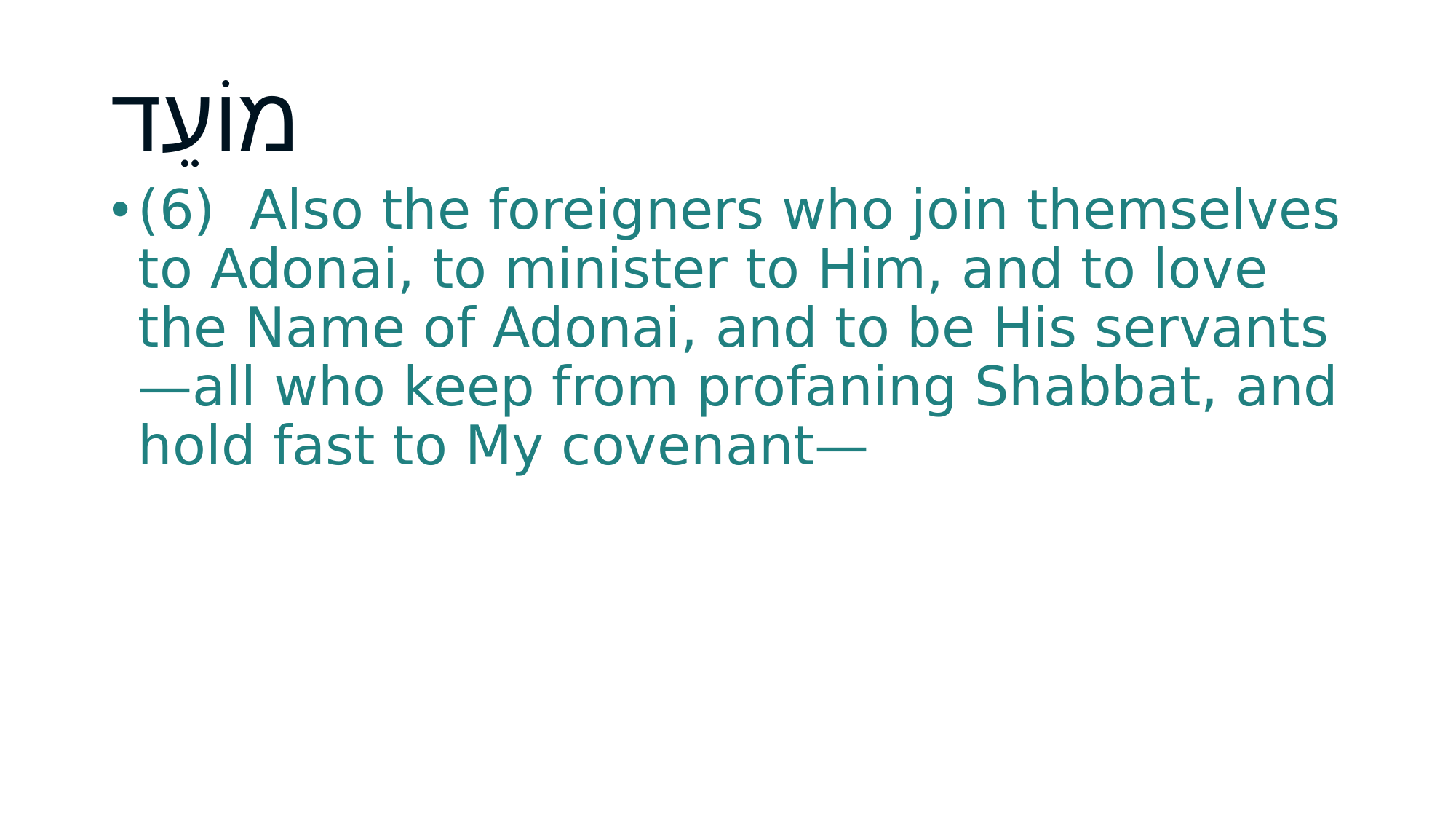

# מוֹעֵד
(6)  Also the foreigners who join themselves to Adonai, to minister to Him, and to love the Name of Adonai, and to be His servants—all who keep from profaning Shabbat, and hold fast to My covenant—